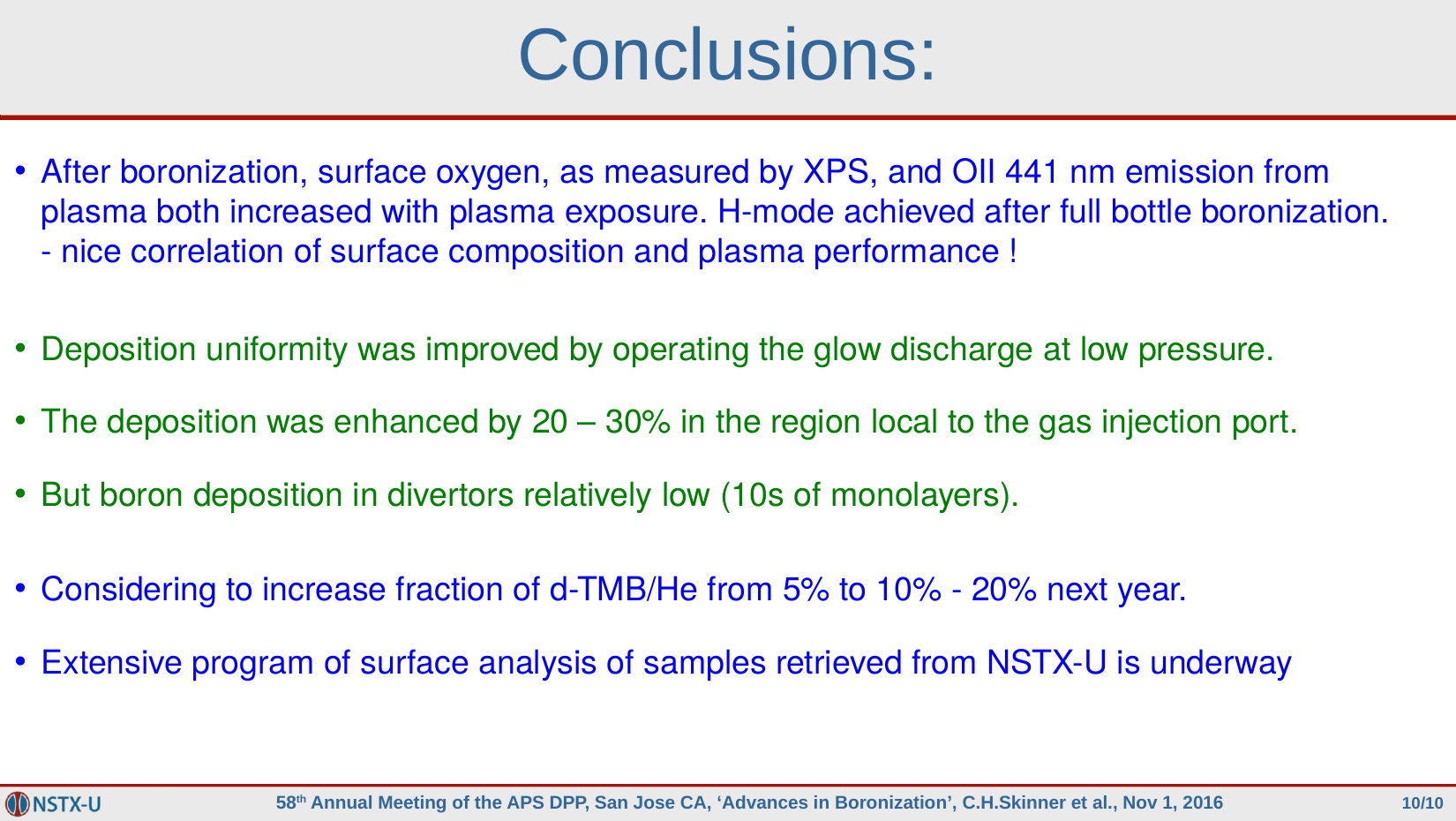

# Conclusions:
After boronization, surface oxygen, as measured by XPS, and OII 441 nm emission from plasma both increased with plasma exposure. H-mode achieved after full bottle boronization.
- nice correlation of surface composition and plasma performance !
Deposition uniformity was improved by operating the glow discharge at low pressure.
The deposition was enhanced by 20 – 30% in the region local to the gas injection port.
But boron deposition in divertors relatively low (10s of monolayers).
Considering to increase fraction of d-TMB/He from 5% to 10% - 20% next year.
Extensive program of surface analysis of samples retrieved from NSTX-U is underway